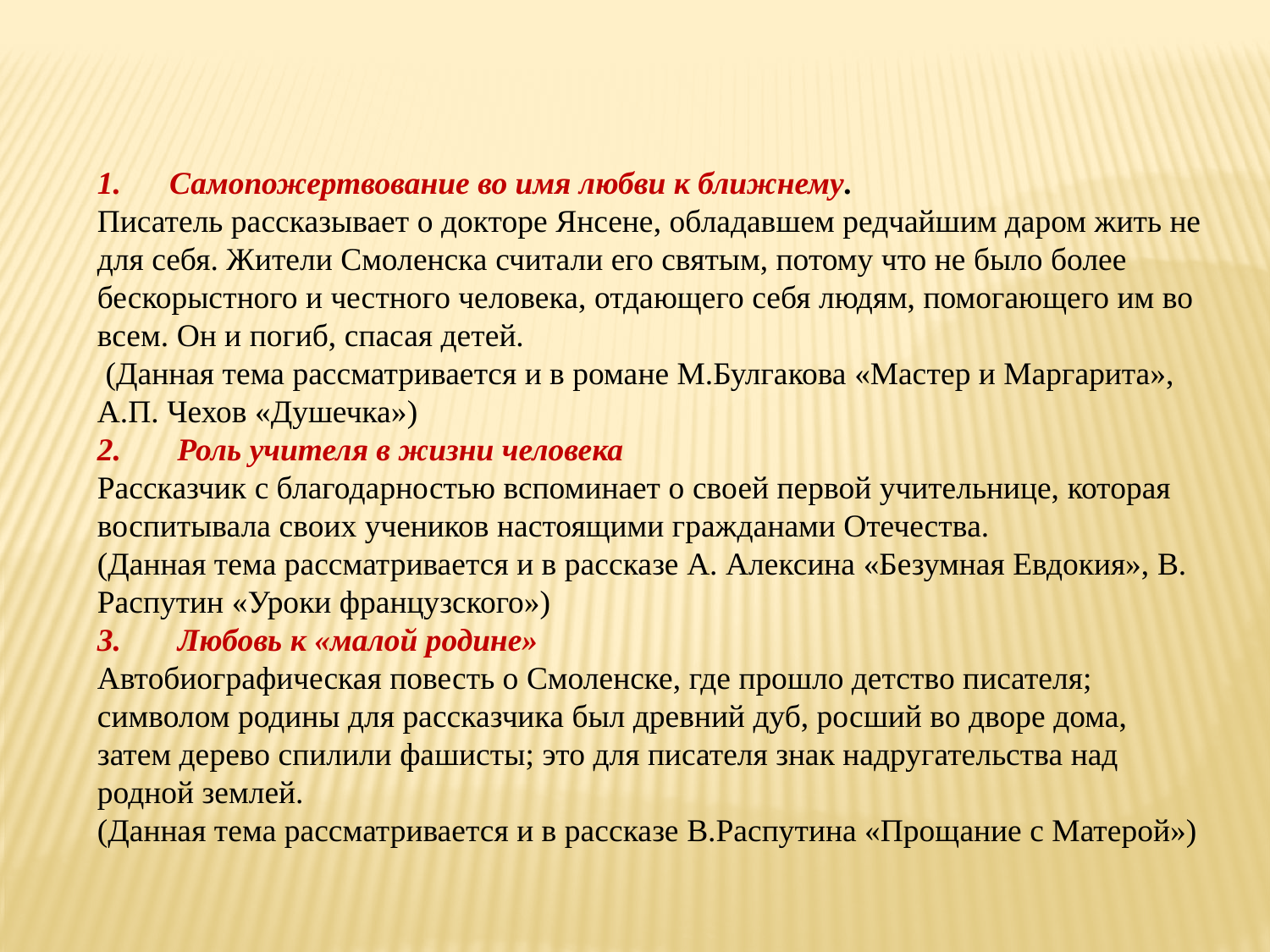

1.      Самопожертвование во имя любви к ближнему.
Писатель рассказывает о докторе Янсене, обладавшем редчайшим даром жить не для себя. Жители Смоленска считали его святым, потому что не было более бескорыстного и честного человека, отдающего себя людям, помогающего им во всем. Он и погиб, спасая детей.
 (Данная тема рассматривается и в романе М.Булгакова «Мастер и Маргарита», А.П. Чехов «Душечка»)
2.       Роль учителя в жизни человека
Рассказчик с благодарностью вспоминает о своей первой учительнице, которая воспитывала своих учеников настоящими гражданами Отечества.
(Данная тема рассматривается и в рассказе А. Алексина «Безумная Евдокия», В. Распутин «Уроки французского»)
3.       Любовь к «малой родине»
Автобиографическая повесть о Смоленске, где прошло детство писателя; символом родины для рассказчика был древний дуб, росший во дворе дома, затем дерево спилили фашисты; это для писателя знак надругательства над родной землей.
(Данная тема рассматривается и в рассказе В.Распутина «Прощание с Матерой»)